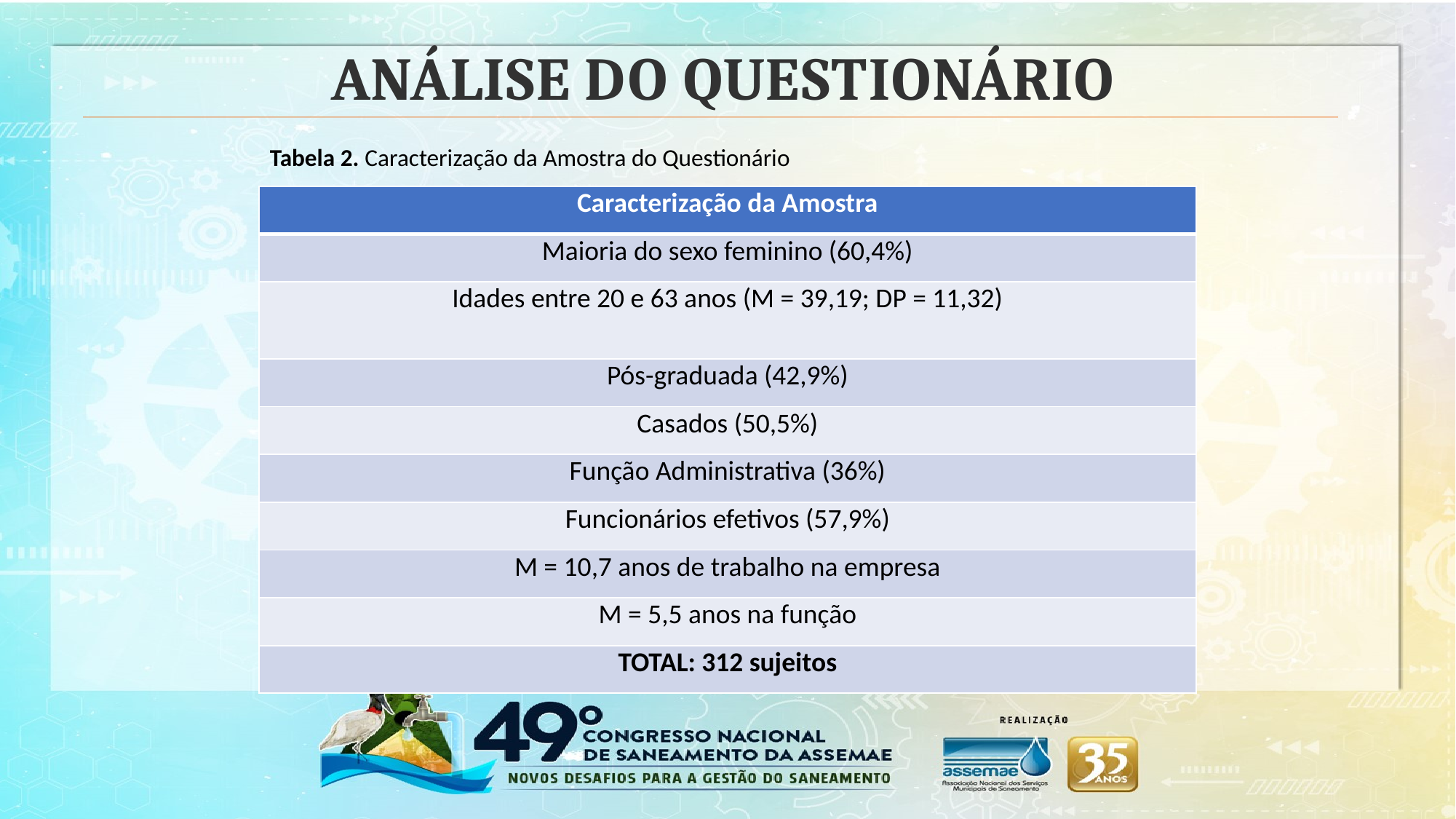

# ANÁLISE DO QUESTIONÁRIO

Tabela 2. Caracterização da Amostra do Questionário
| Caracterização da Amostra |
| --- |
| Maioria do sexo feminino (60,4%) |
| Idades entre 20 e 63 anos (M = 39,19; DP = 11,32) |
| Pós-graduada (42,9%) |
| Casados (50,5%) |
| Função Administrativa (36%) |
| Funcionários efetivos (57,9%) |
| M = 10,7 anos de trabalho na empresa |
| M = 5,5 anos na função |
| TOTAL: 312 sujeitos |